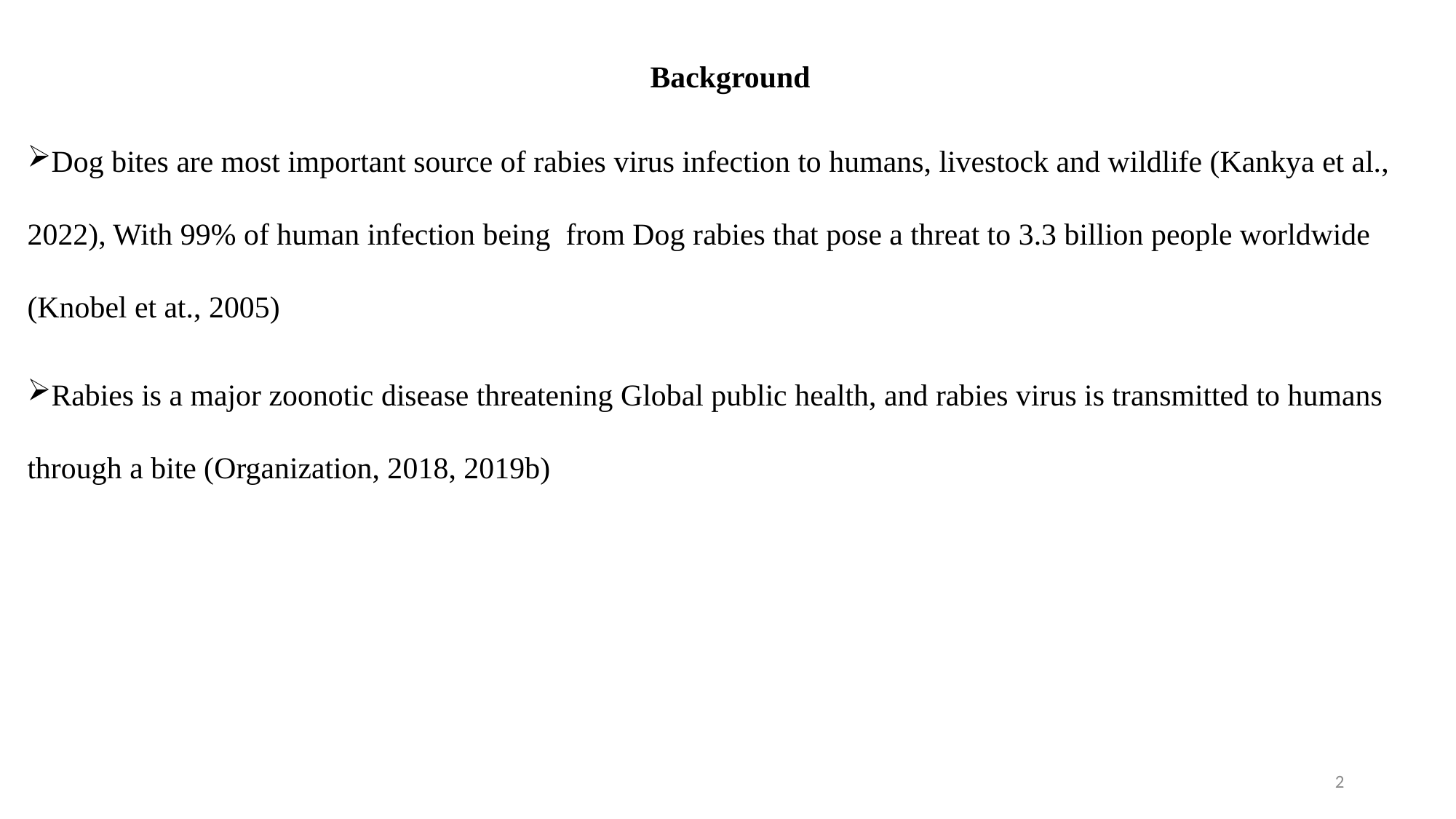

# Background
Dog bites are most important source of rabies virus infection to humans, livestock and wildlife (Kankya et al., 2022), With 99% of human infection being  from Dog rabies that pose a threat to 3.3 billion people worldwide (Knobel et at., 2005)
Rabies is a major zoonotic disease threatening Global public health, and rabies virus is transmitted to humans through a bite (Organization, 2018, 2019b)

2